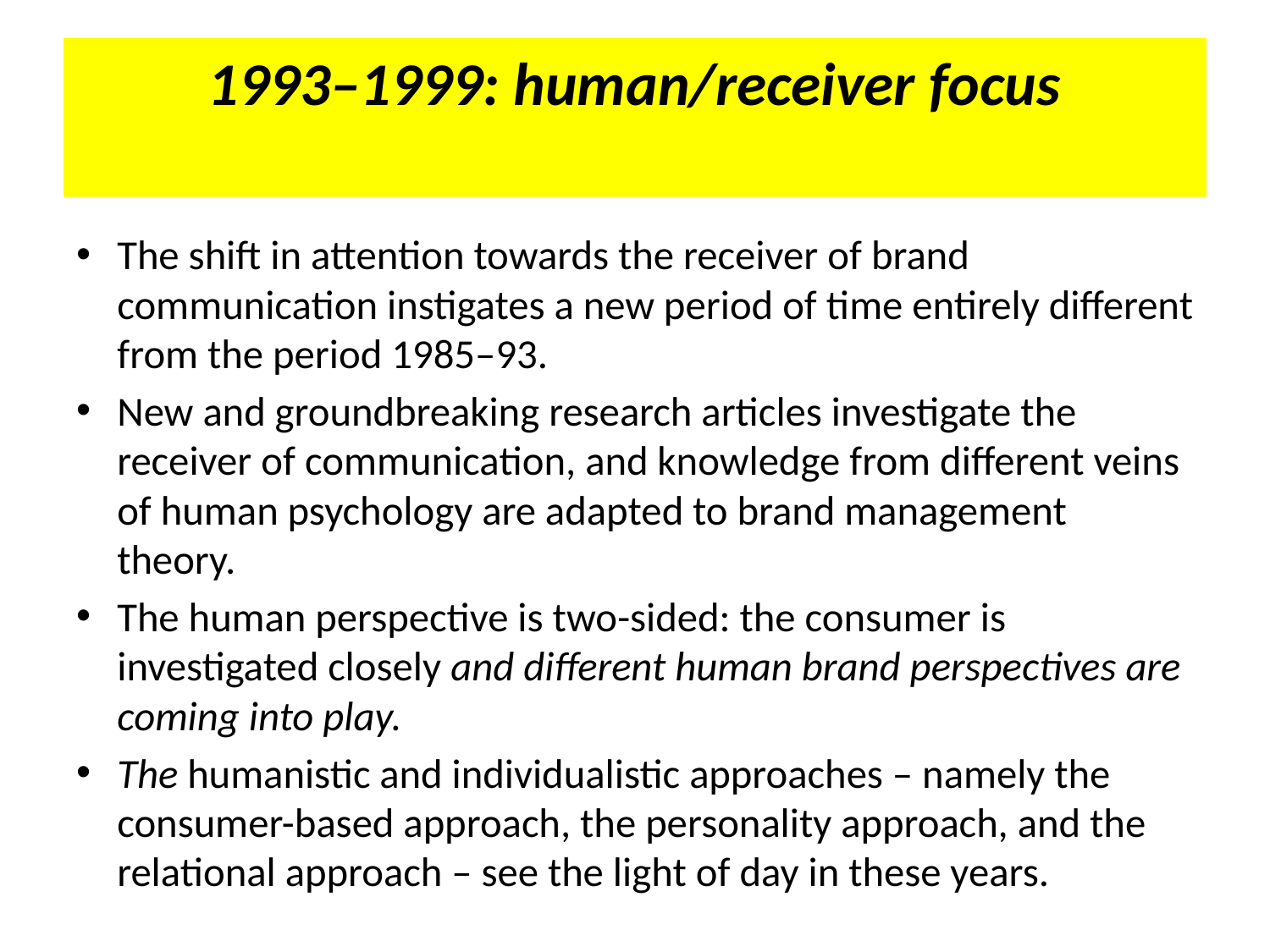

# 1993–1999: human/receiver focus
The shift in attention towards the receiver of brand communication instigates a new period of time entirely different from the period 1985–93.
New and groundbreaking research articles investigate the receiver of communication, and knowledge from different veins of human psychology are adapted to brand management theory.
The human perspective is two-sided: the consumer is investigated closely and different human brand perspectives are coming into play.
The humanistic and individualistic approaches – namely the consumer-based approach, the personality approach, and the relational approach – see the light of day in these years.